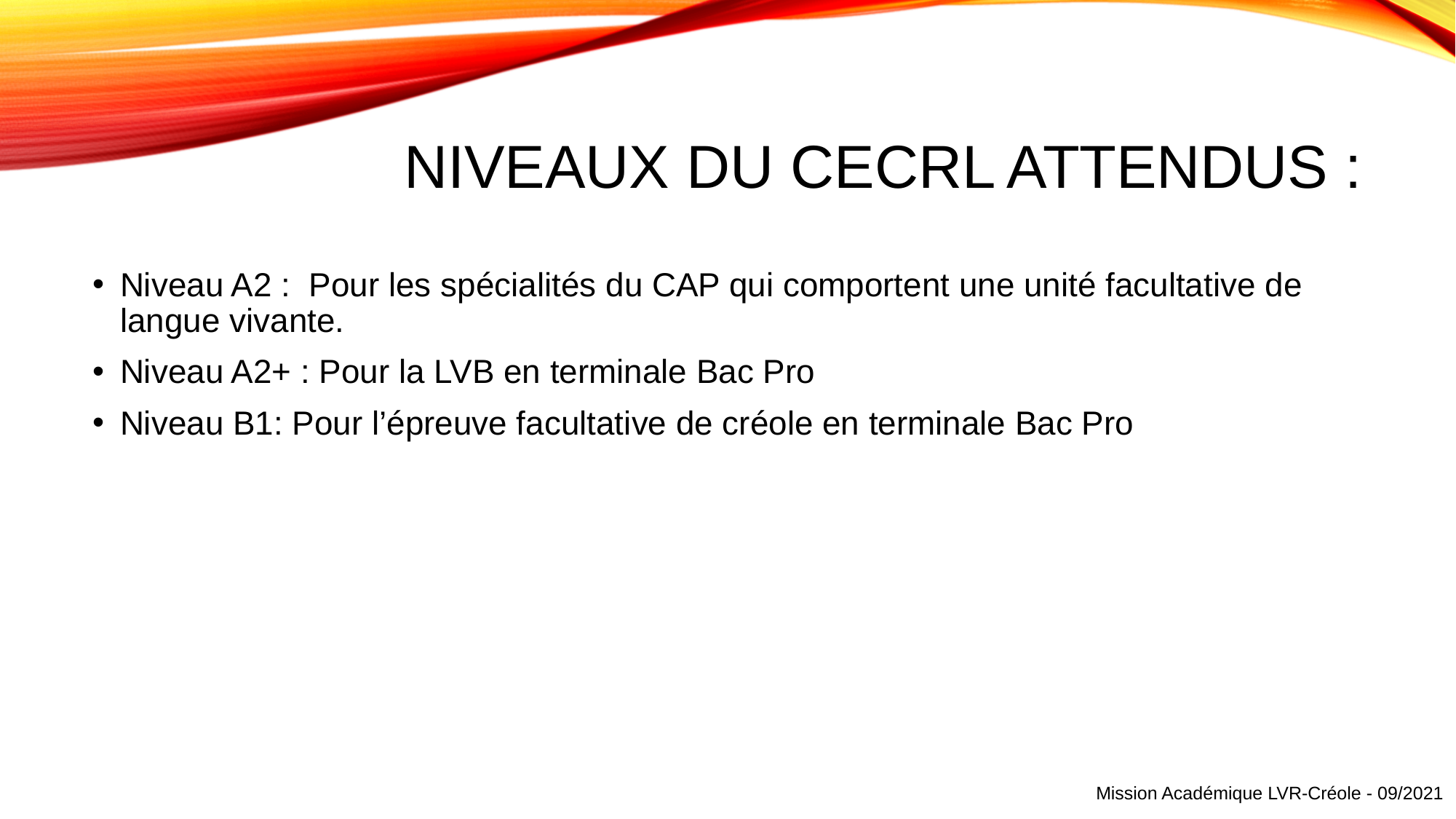

# Niveaux du CECRL attendus :
Niveau A2 :  Pour les spécialités du CAP qui comportent une unité facultative de langue vivante.
Niveau A2+ : Pour la LVB en terminale Bac Pro
Niveau B1: Pour l’épreuve facultative de créole en terminale Bac Pro
Mission Académique LVR-Créole - 09/2021